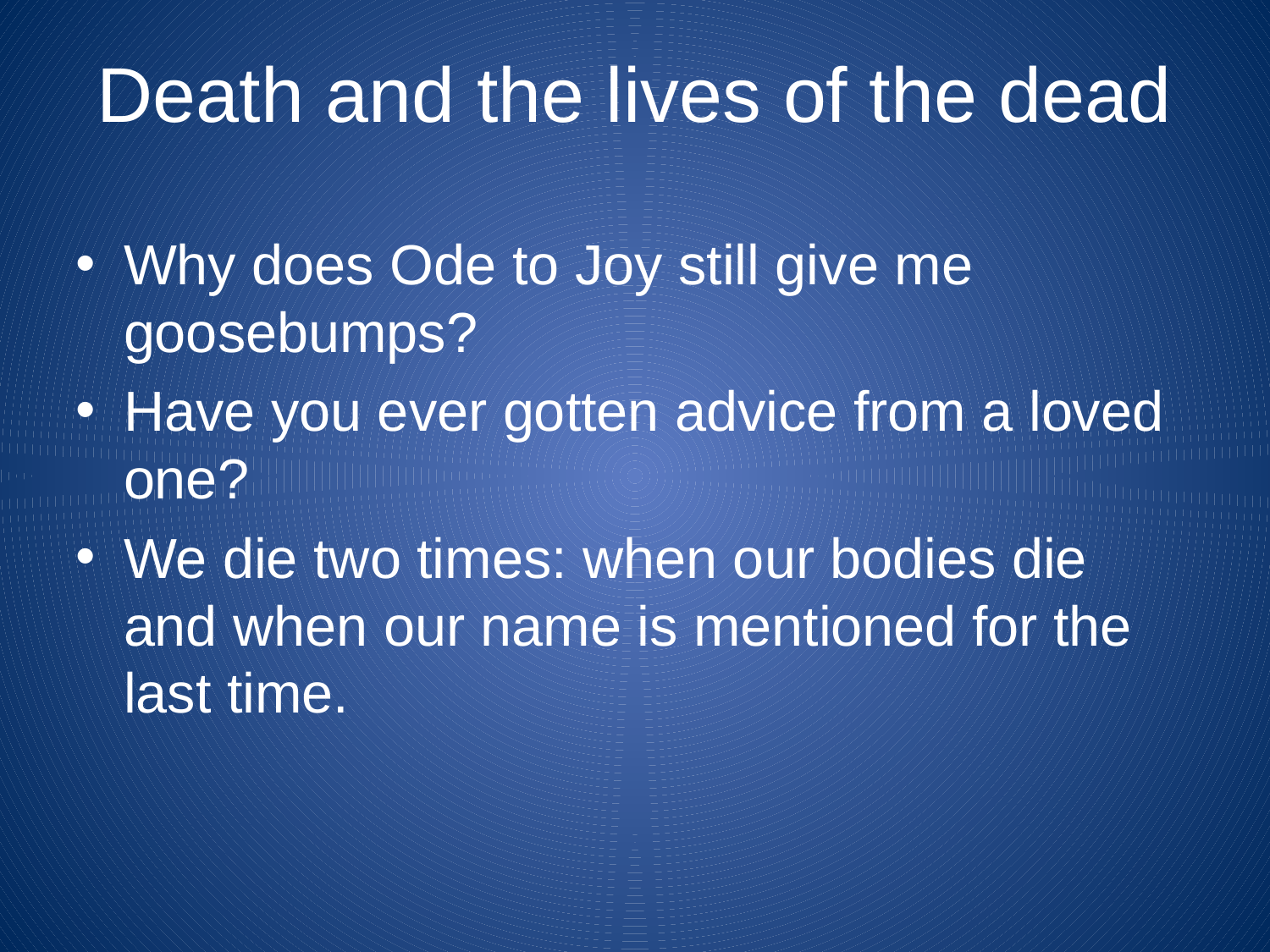

# Death and the lives of the dead
Why does Ode to Joy still give me goosebumps?
Have you ever gotten advice from a loved one?
We die two times: when our bodies die and when our name is mentioned for the last time.